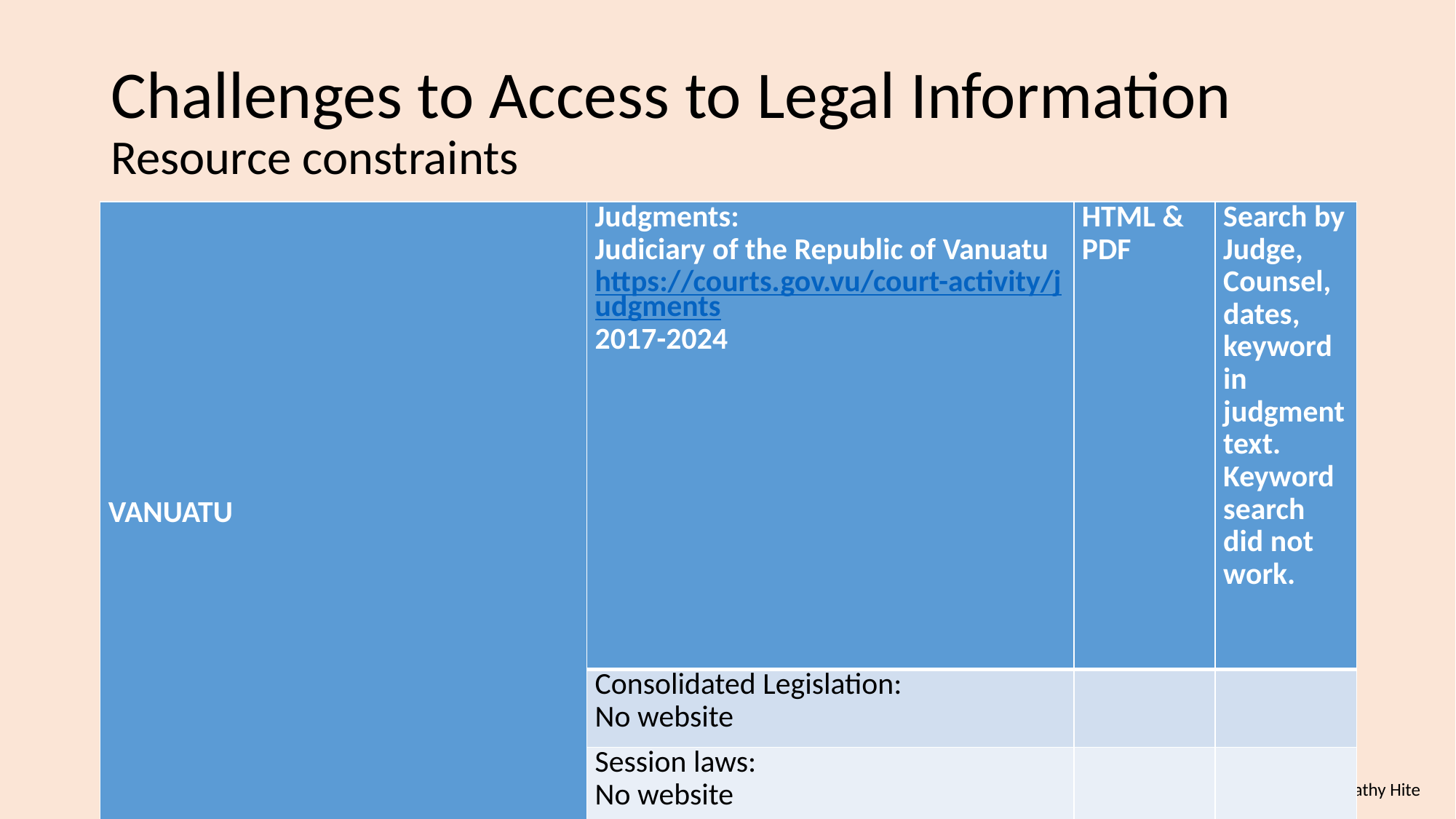

# Challenges to Access to Legal Information Resource constraints
| VANUATU | Judgments: Judiciary of the Republic of Vanuatu https://courts.gov.vu/court-activity/judgments 2017-2024 | HTML & PDF | Search by Judge, Counsel, dates, keyword in judgment text. Keyword search did not work. |
| --- | --- | --- | --- |
|  | Consolidated Legislation: No website |  |  |
|  | Session laws: No website |  |  |
Photo credit: Cathy Hite